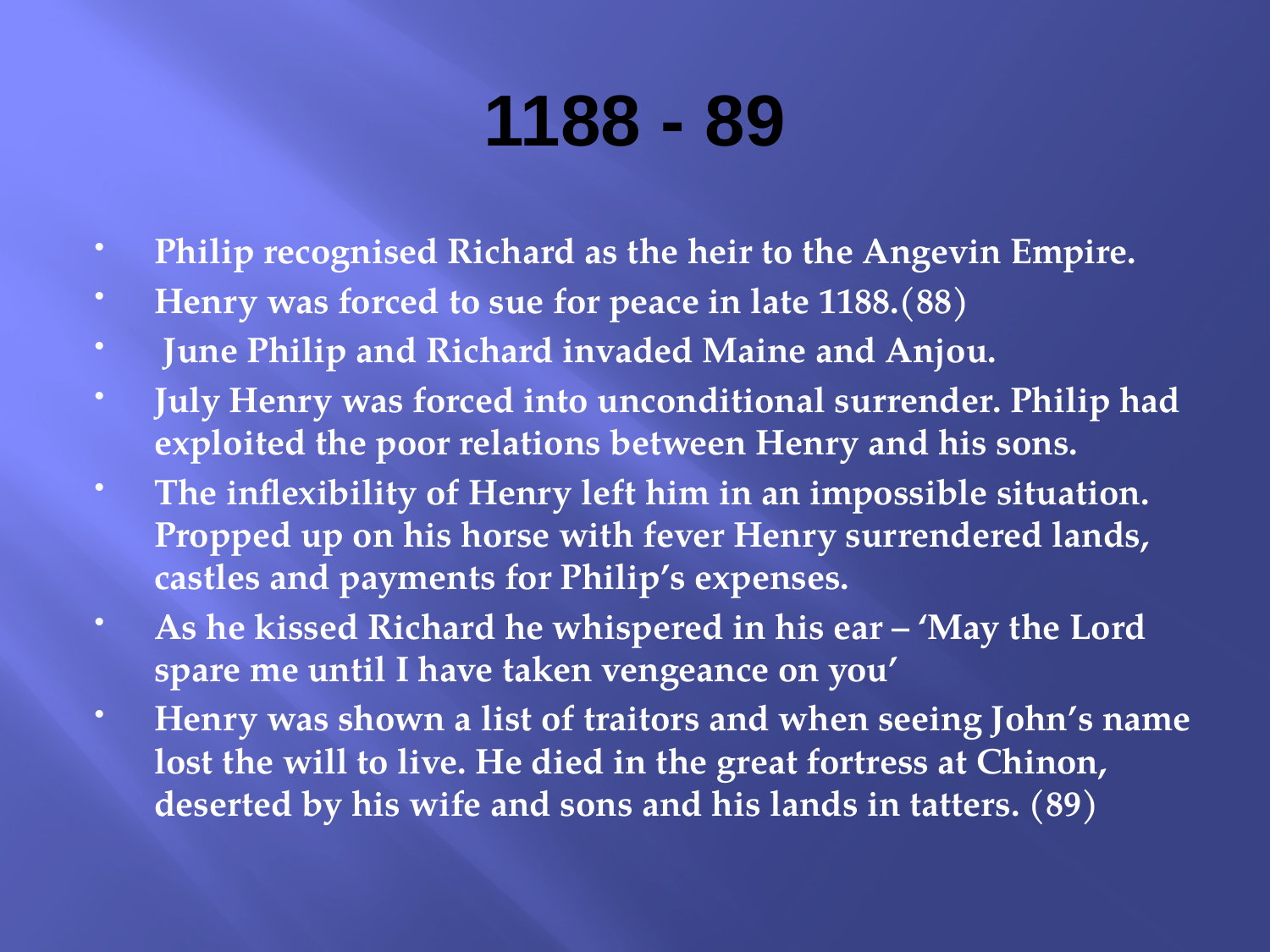

# 1188 - 89
Philip recognised Richard as the heir to the Angevin Empire.
Henry was forced to sue for peace in late 1188.(88)
 June Philip and Richard invaded Maine and Anjou.
July Henry was forced into unconditional surrender. Philip had exploited the poor relations between Henry and his sons.
The inflexibility of Henry left him in an impossible situation. Propped up on his horse with fever Henry surrendered lands, castles and payments for Philip’s expenses.
As he kissed Richard he whispered in his ear – ‘May the Lord spare me until I have taken vengeance on you’
Henry was shown a list of traitors and when seeing John’s name lost the will to live. He died in the great fortress at Chinon, deserted by his wife and sons and his lands in tatters. (89)